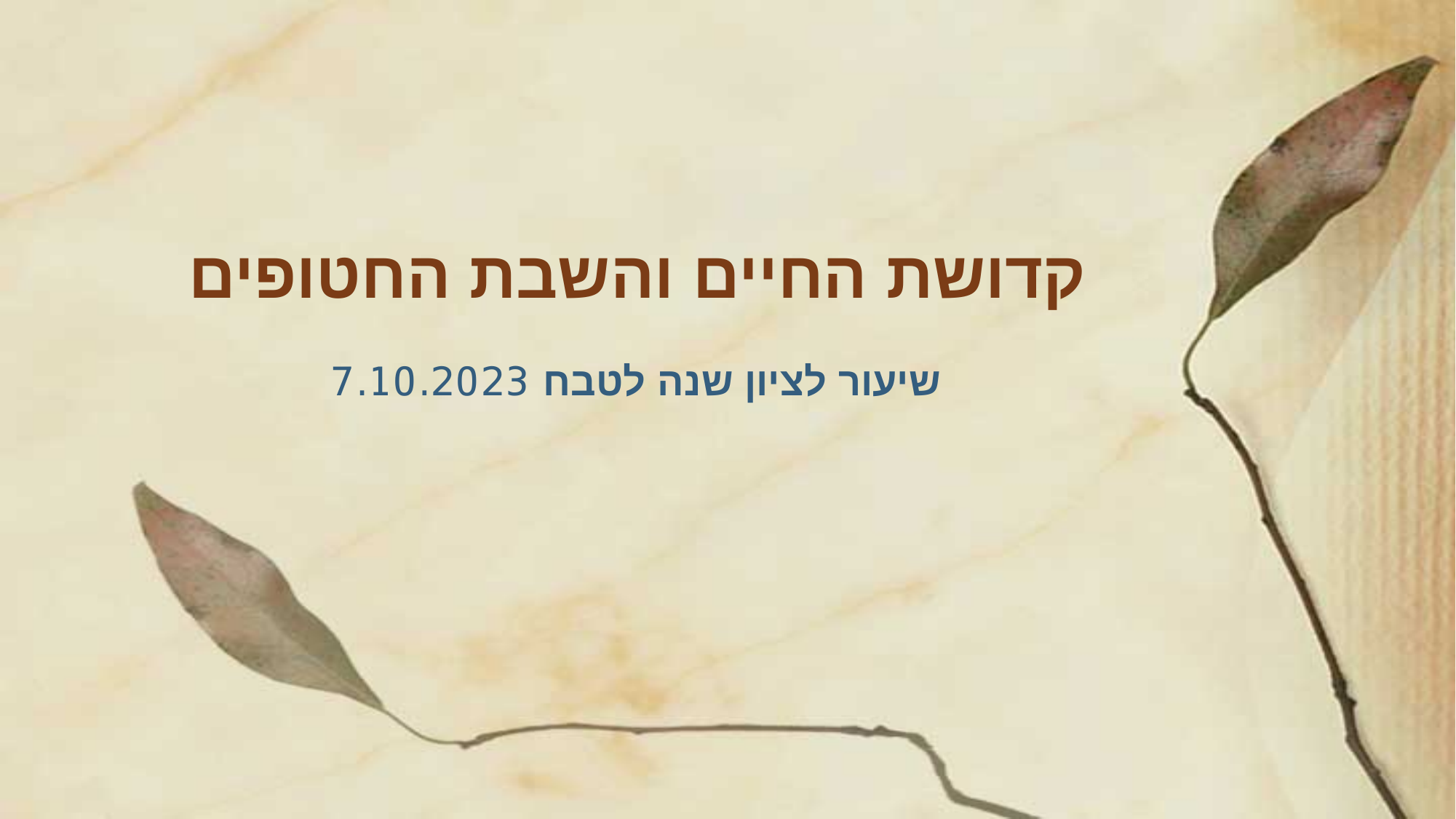

# קדושת החיים והשבת החטופים
שיעור לציון שנה לטבח 7.10.2023